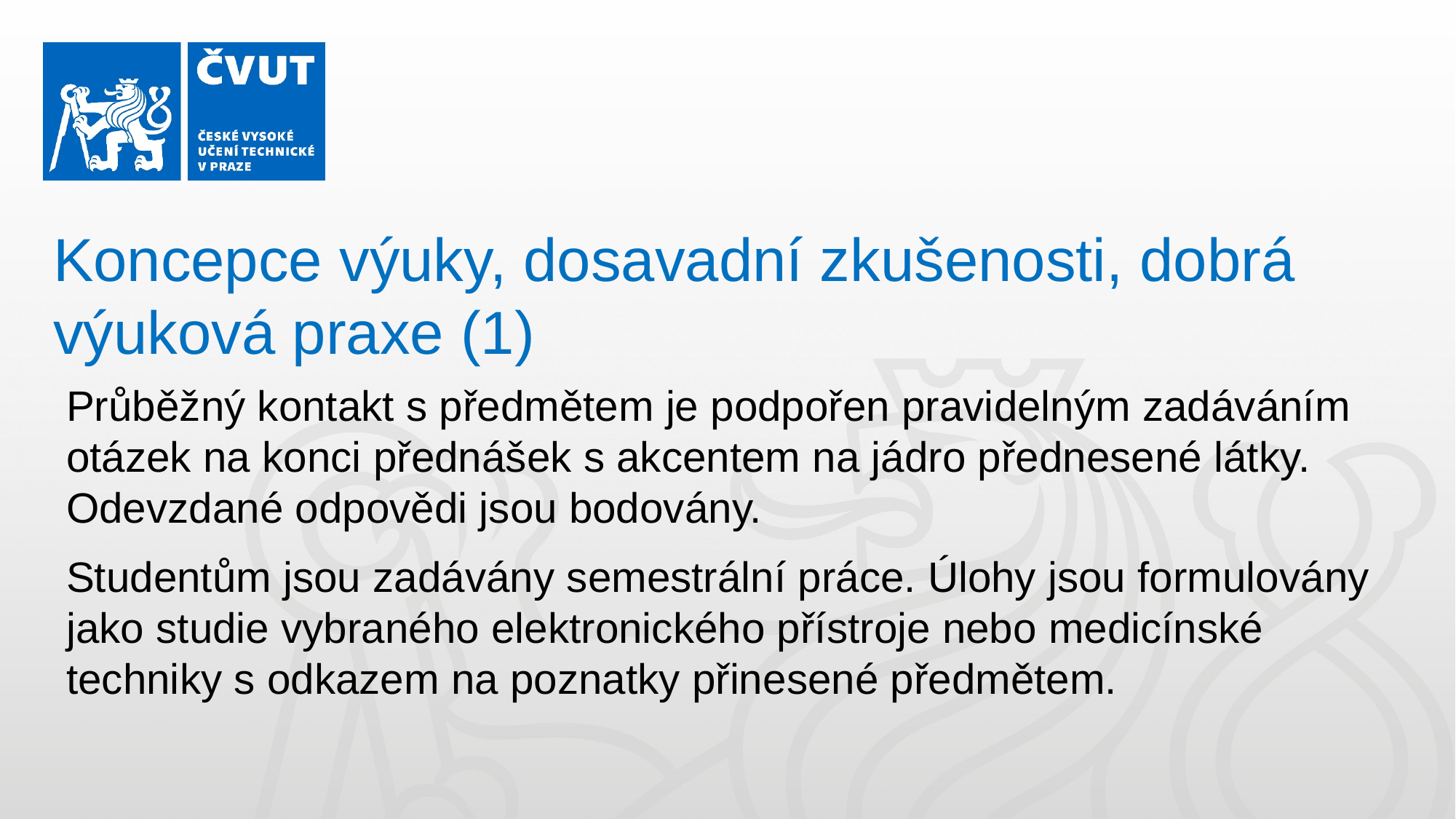

Koncepce výuky, dosavadní zkušenosti, dobrá výuková praxe (1)
Průběžný kontakt s předmětem je podpořen pravidelným zadáváním otázek na konci přednášek s akcentem na jádro přednesené látky. Odevzdané odpovědi jsou bodovány.
Studentům jsou zadávány semestrální práce. Úlohy jsou formulovány jako studie vybraného elektronického přístroje nebo medicínské techniky s odkazem na poznatky přinesené předmětem.